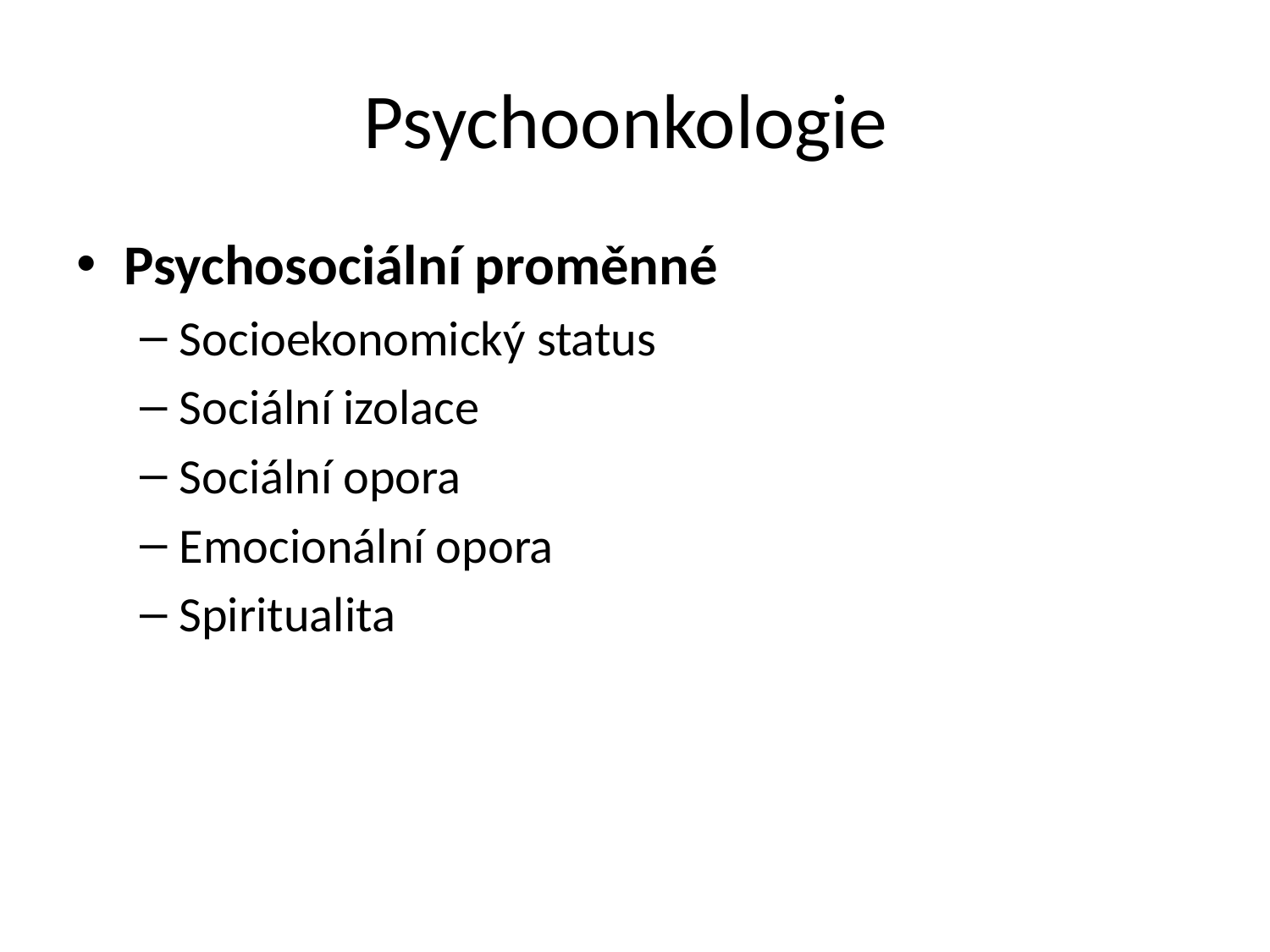

# Psychoonkologie
Psychosociální proměnné
Socioekonomický status
Sociální izolace
Sociální opora
Emocionální opora
Spiritualita